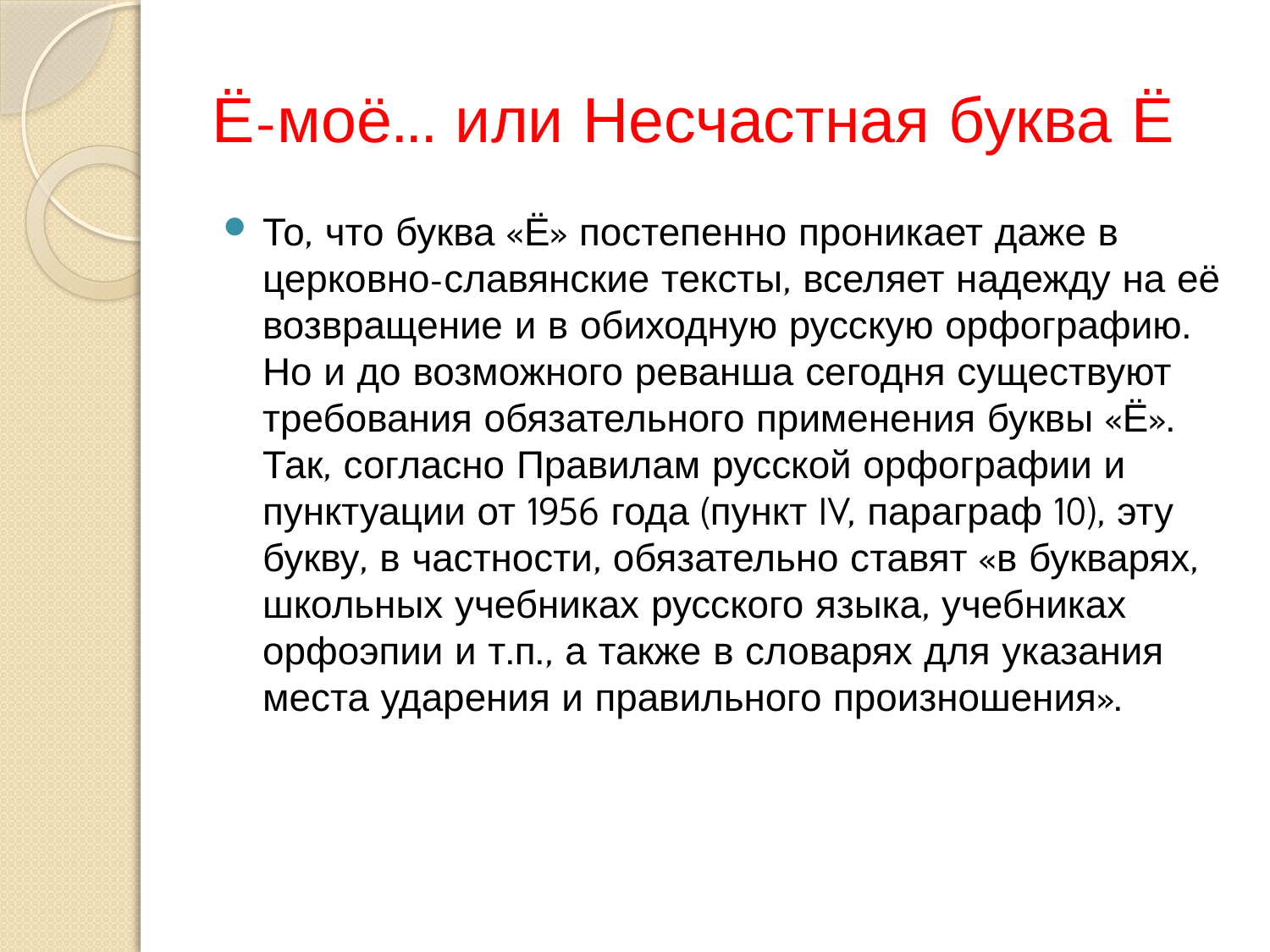

# Ё-моё... или Несчастная буква Ё
То, что буква «Ё» постепенно проникает даже в церковно-славянские тексты, вселяет надежду на её возвращение и в обиходную русскую орфографию. Но и до возможного реванша сегодня существуют требования обязательного применения буквы «Ё». Так, согласно Правилам русской орфографии и пунктуации от 1956 года (пункт IV, параграф 10), эту букву, в частности, обязательно ставят «в букварях, школьных учебниках русского языка, учебниках орфоэпии и т.п., а также в словарях для указания места ударения и правильного произношения».